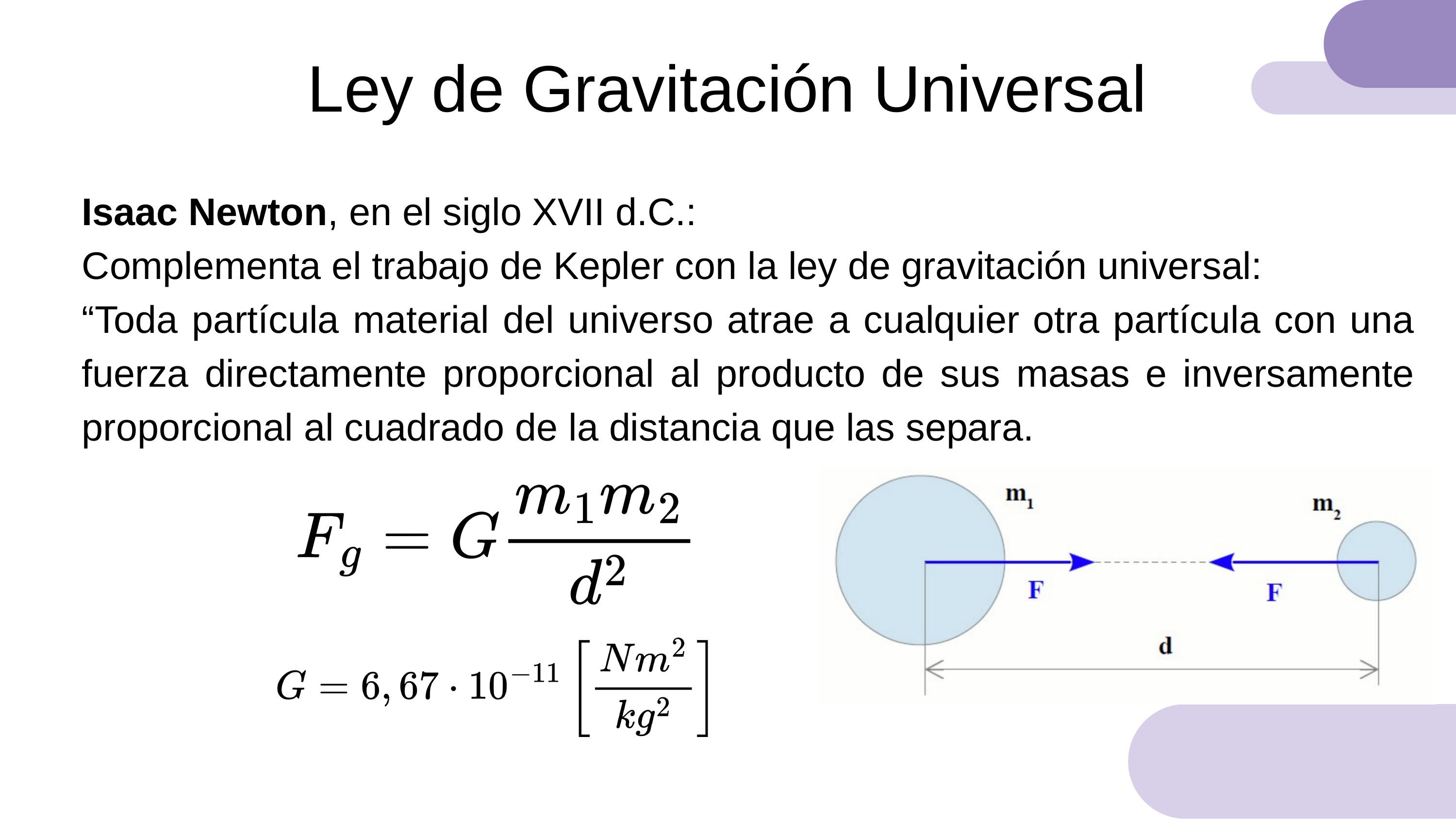

Ley de Gravitación Universal

Isaac Newton, en el siglo XVII d.C.:
Complementa el trabajo de Kepler con la ley de gravitación universal:
“Toda partícula material del universo atrae a cualquier otra partícula con una fuerza directamente proporcional al producto de sus masas e inversamente proporcional al cuadrado de la distancia que las separa.